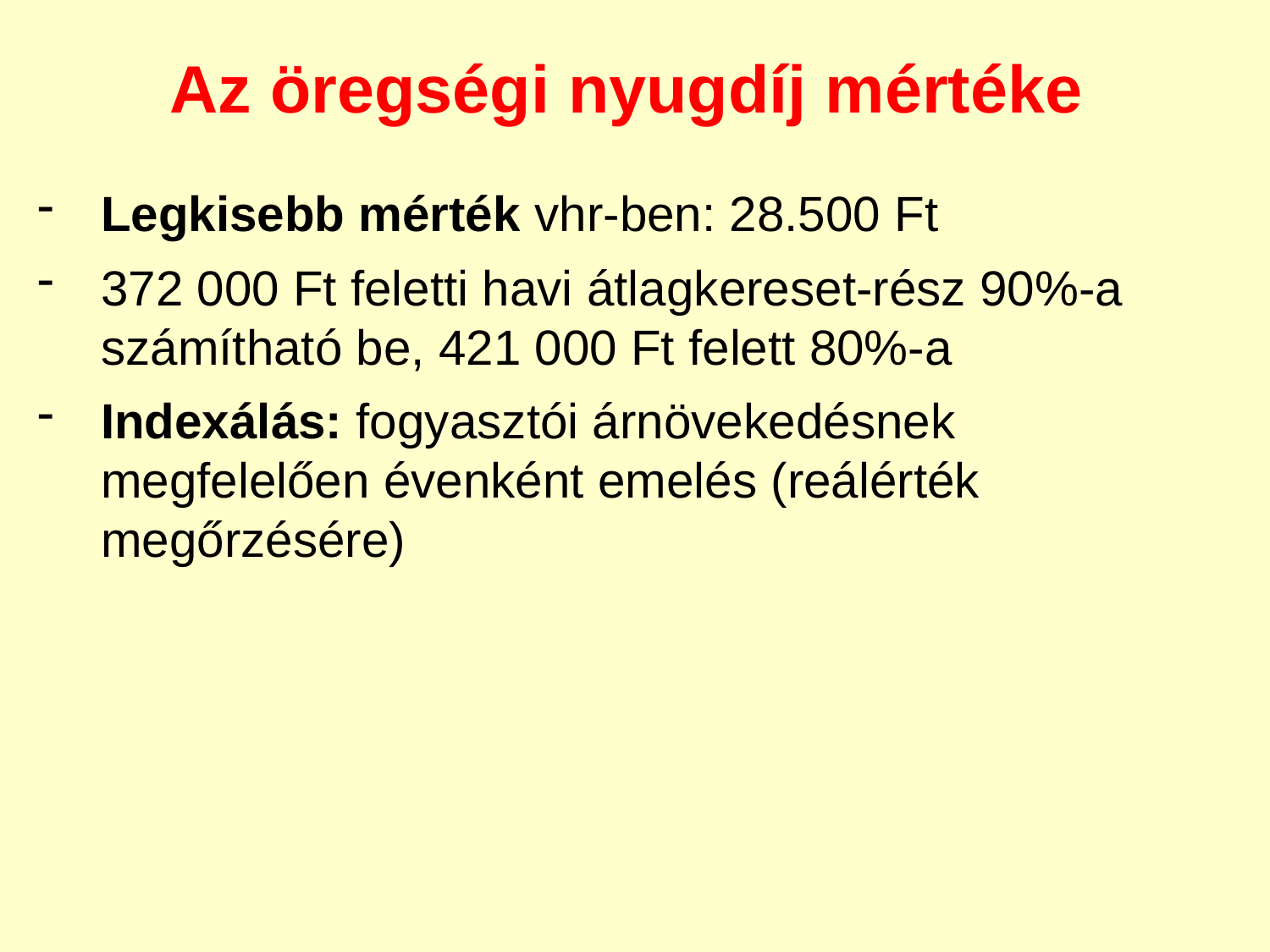

Az öregségi nyugdíj mértéke
Legkisebb mérték vhr-ben: 28.500 Ft
372 000 Ft feletti havi átlagkereset-rész 90%-a számítható be, 421 000 Ft felett 80%-a
Indexálás: fogyasztói árnövekedésnek megfelelően évenként emelés (reálérték megőrzésére)